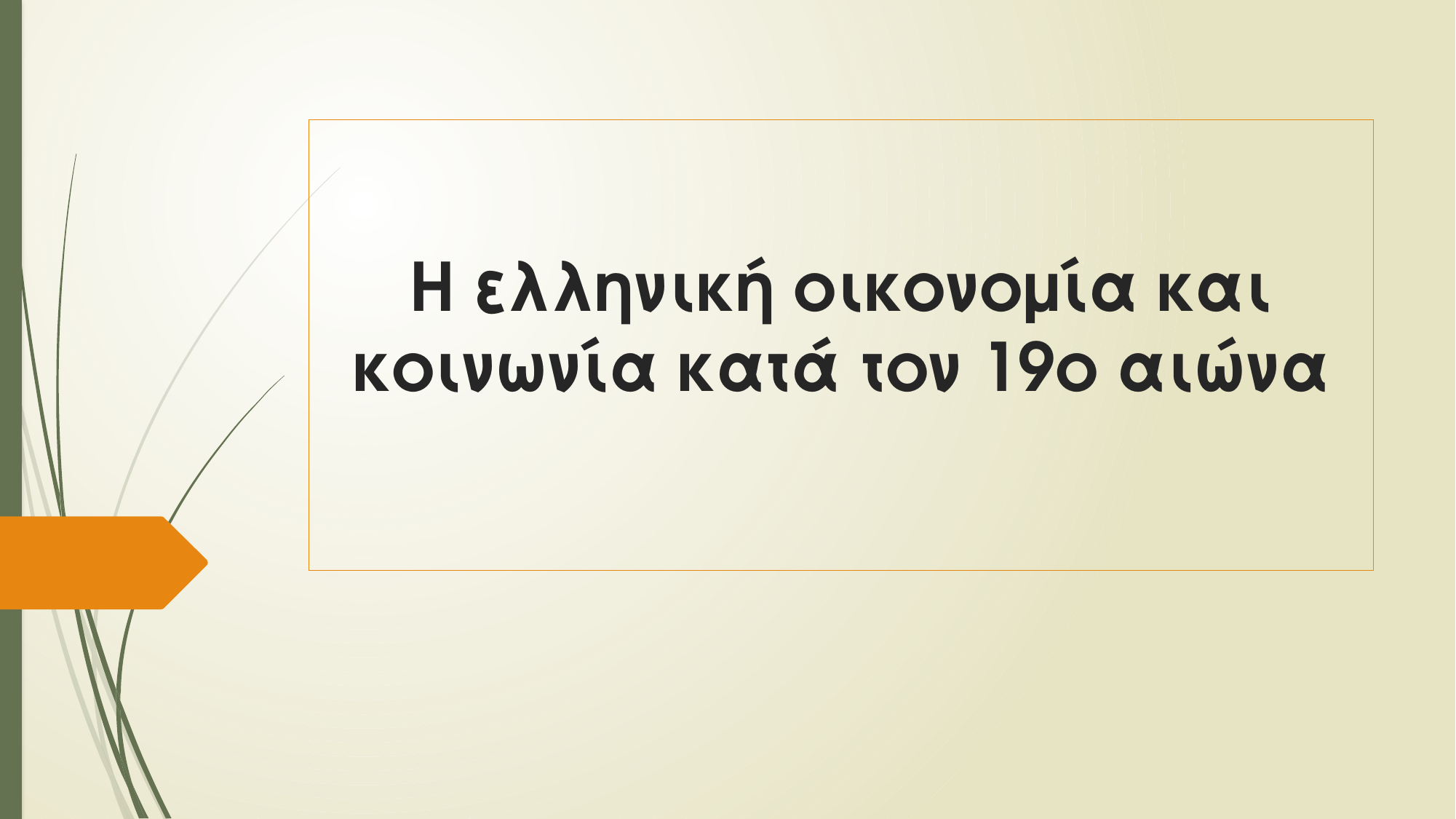

# Η ελληνική οικονομία και κοινωνία κατά τον 19ο αιώνα